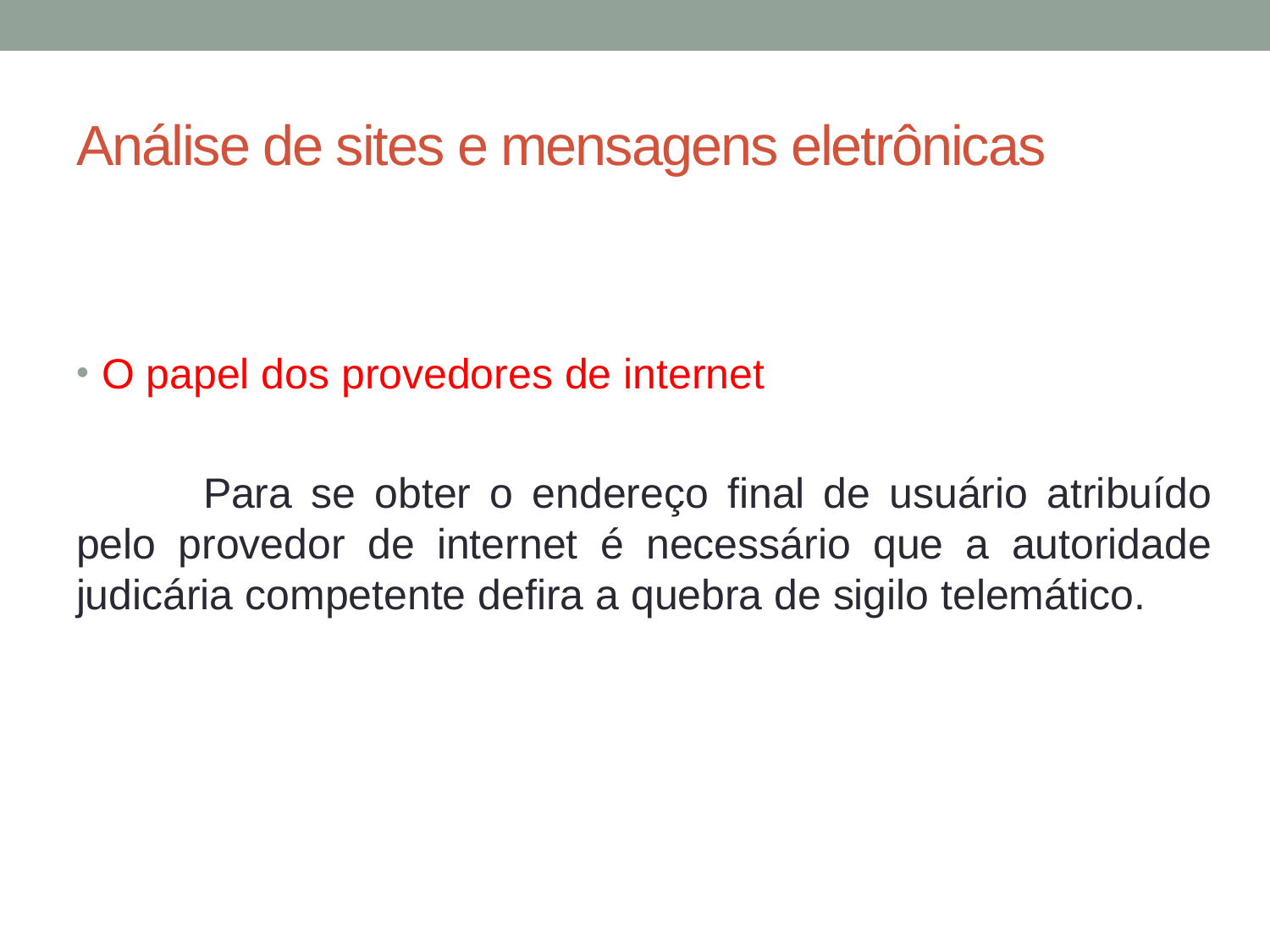

# Análise de sites e mensagens eletrônicas

O papel dos provedores de internet

	Para se obter o endereço final de usuário atribuído pelo provedor de internet é necessário que a autoridade judicária competente defira a quebra de sigilo telemático.